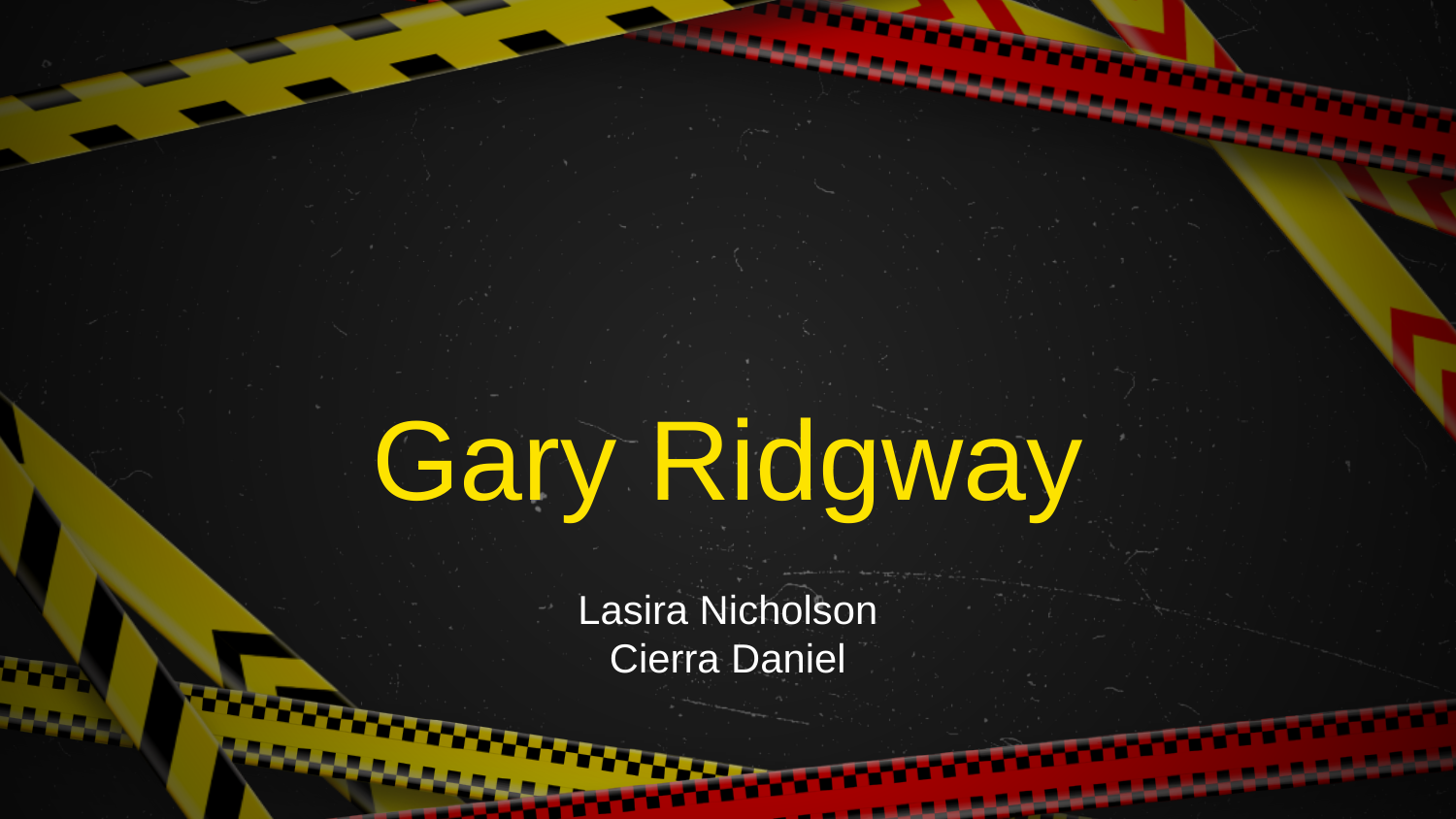

# Gary Ridgway
Lasira Nicholson
Cierra Daniel